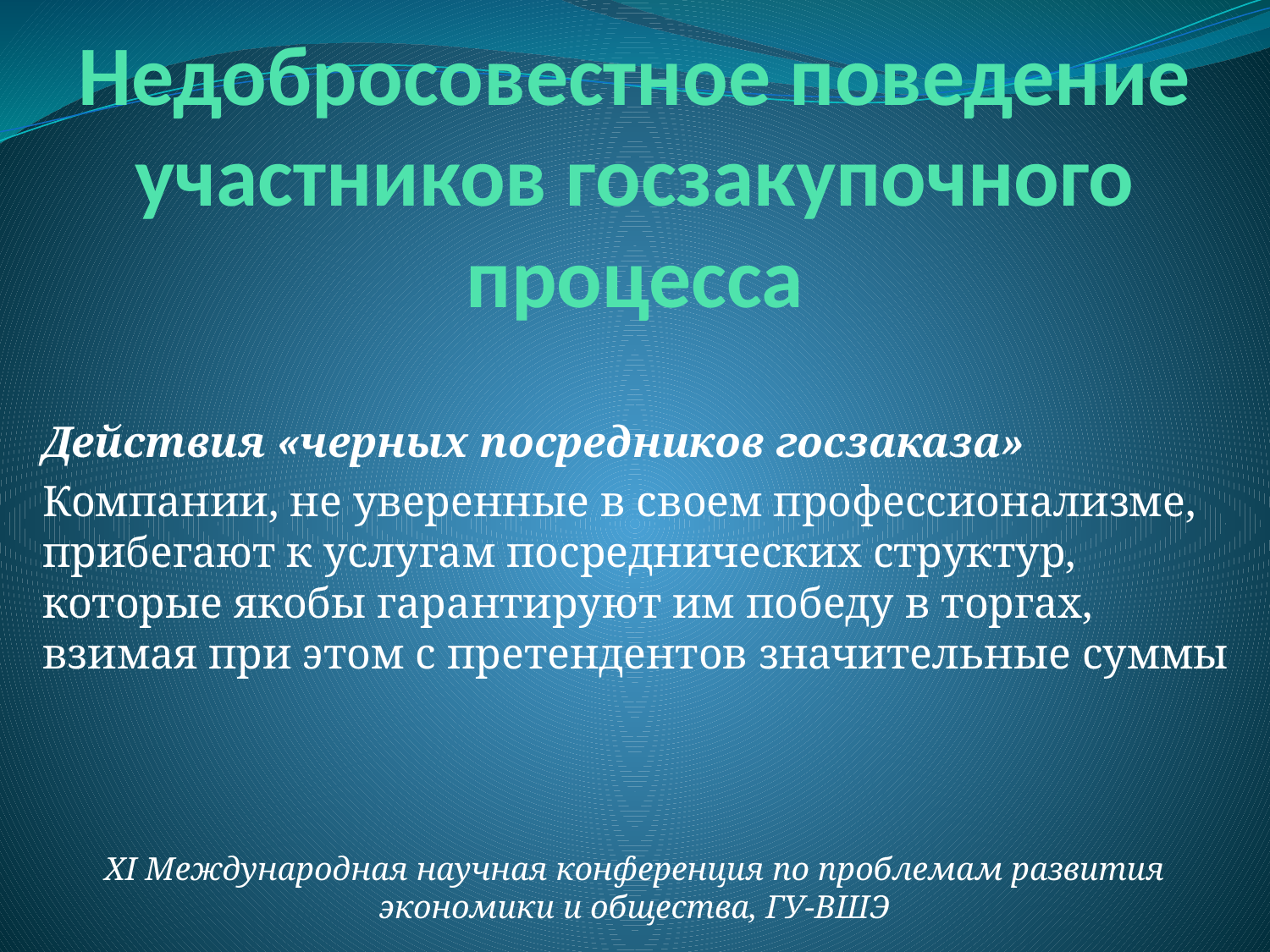

# Недобросовестное поведение участников госзакупочного процесса
Действия «черных посредников госзаказа»
Компании, не уверенные в своем профессионализме, прибегают к услугам посреднических структур, которые якобы гарантируют им победу в торгах, взимая при этом с претендентов значительные суммы
XI Международная научная конференция по проблемам развития экономики и общества, ГУ-ВШЭ